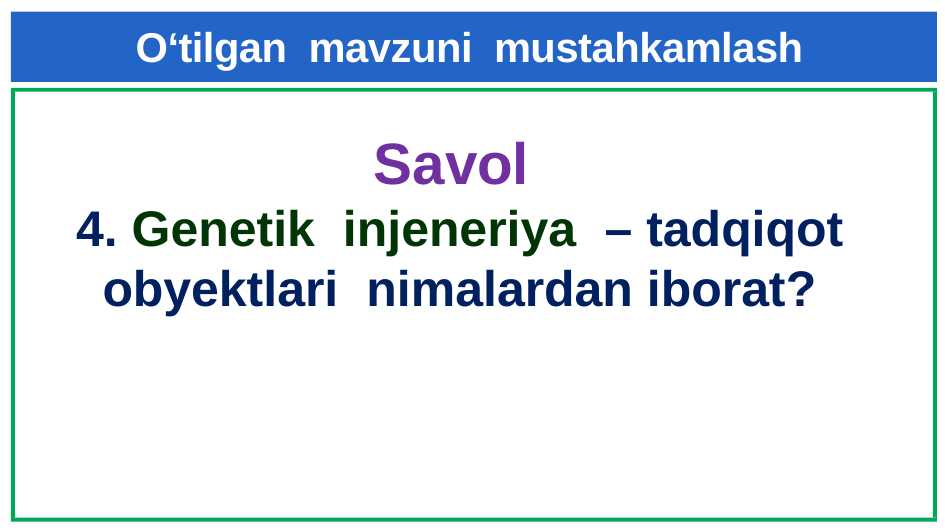

# O‘tilgan  mavzuni  mustahkamlash
Savol
4. Genetik  injeneriya  – tadqiqot obyektlari  nimalardan iborat?